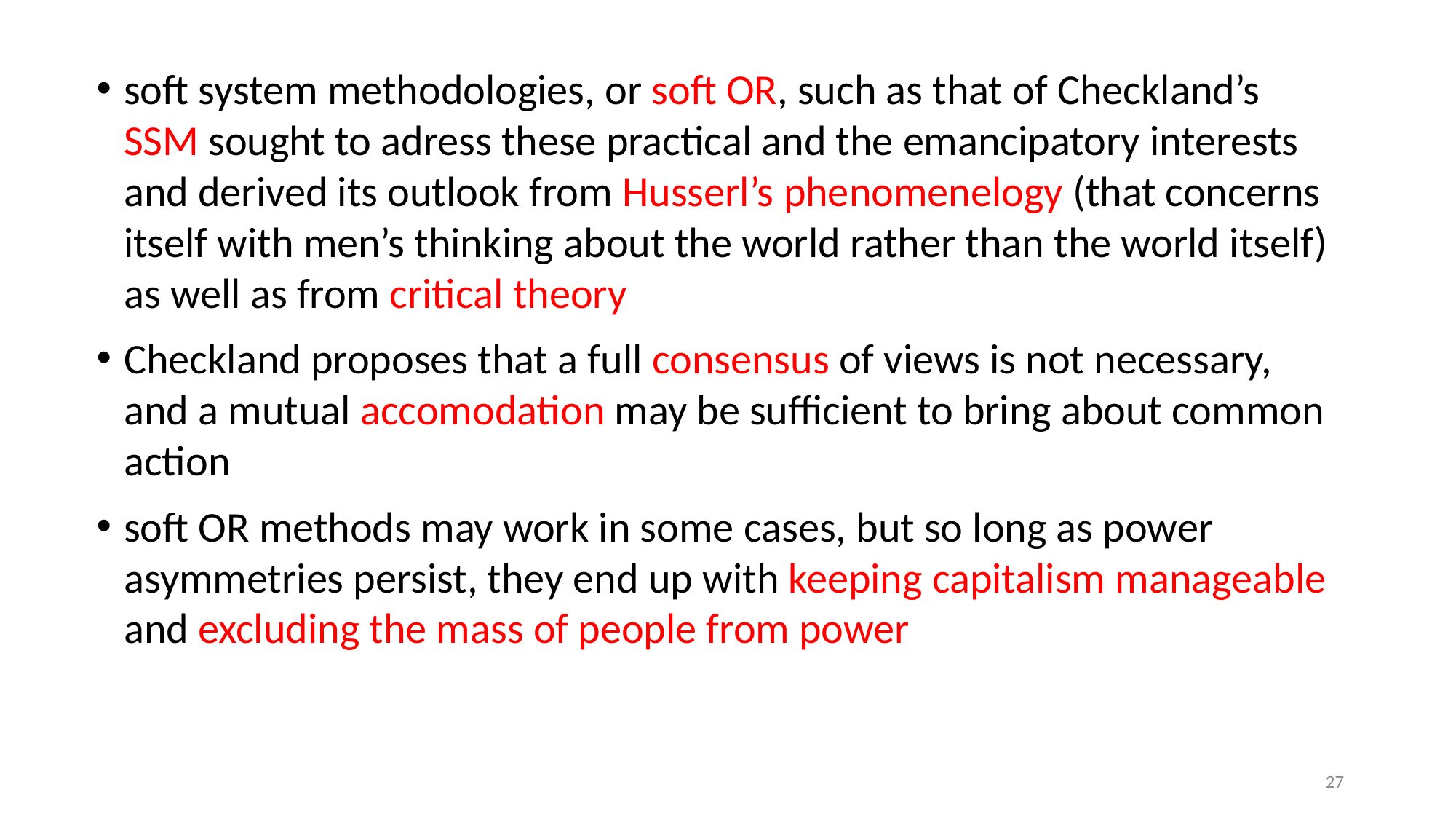

soft system methodologies, or soft OR, such as that of Checkland’s SSM sought to adress these practical and the emancipatory interests and derived its outlook from Husserl’s phenomenelogy (that concerns itself with men’s thinking about the world rather than the world itself) as well as from critical theory
Checkland proposes that a full consensus of views is not necessary, and a mutual accomodation may be sufficient to bring about common action
soft OR methods may work in some cases, but so long as power asymmetries persist, they end up with keeping capitalism manageable and excluding the mass of people from power

27